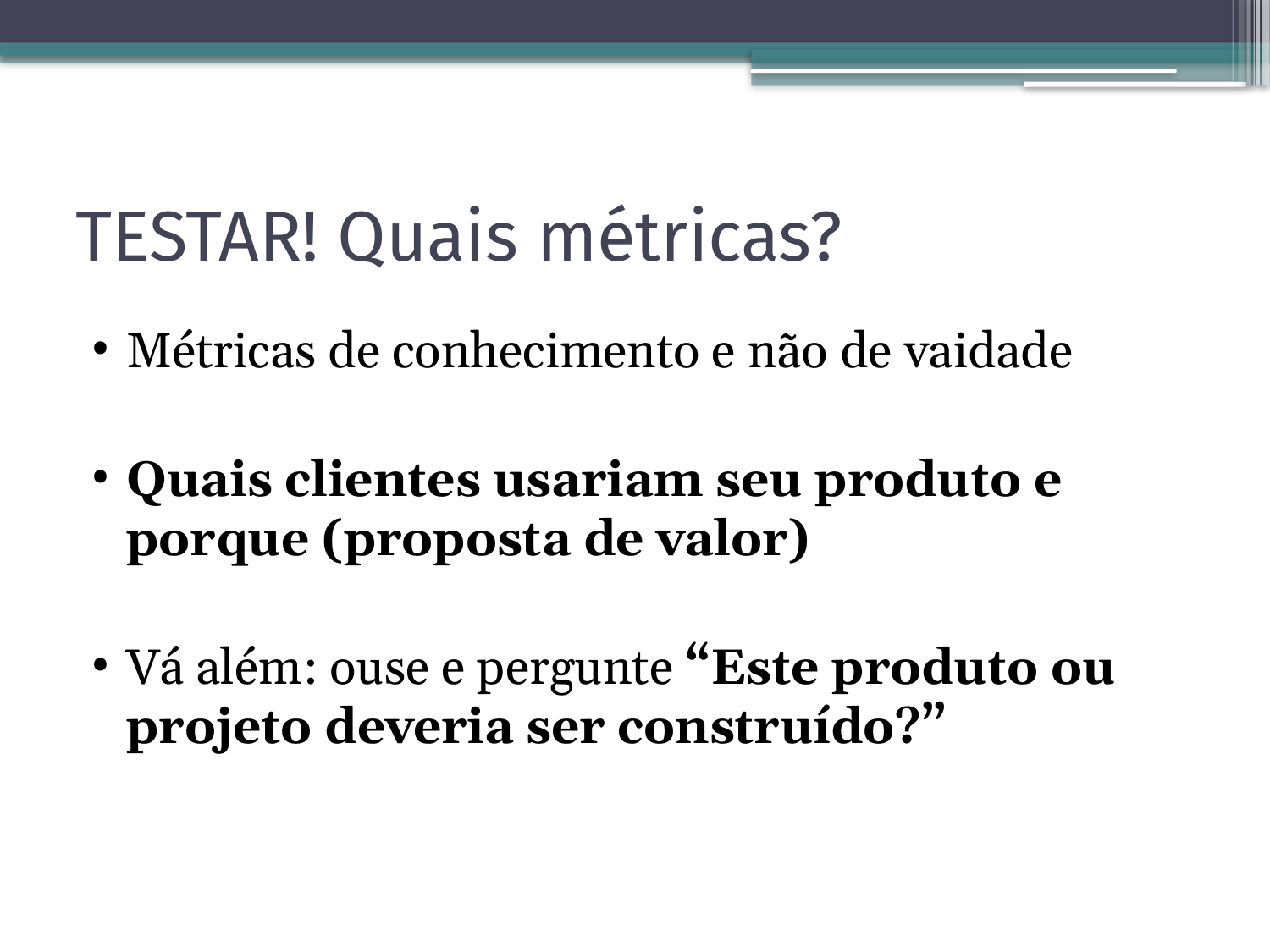

# TESTAR! Quais métricas?
Métricas de conhecimento e não de vaidade

Quais clientes usariam seu produto e porque (proposta de valor)

Vá além: ouse e pergunte “Este produto ou projeto deveria ser construído?”